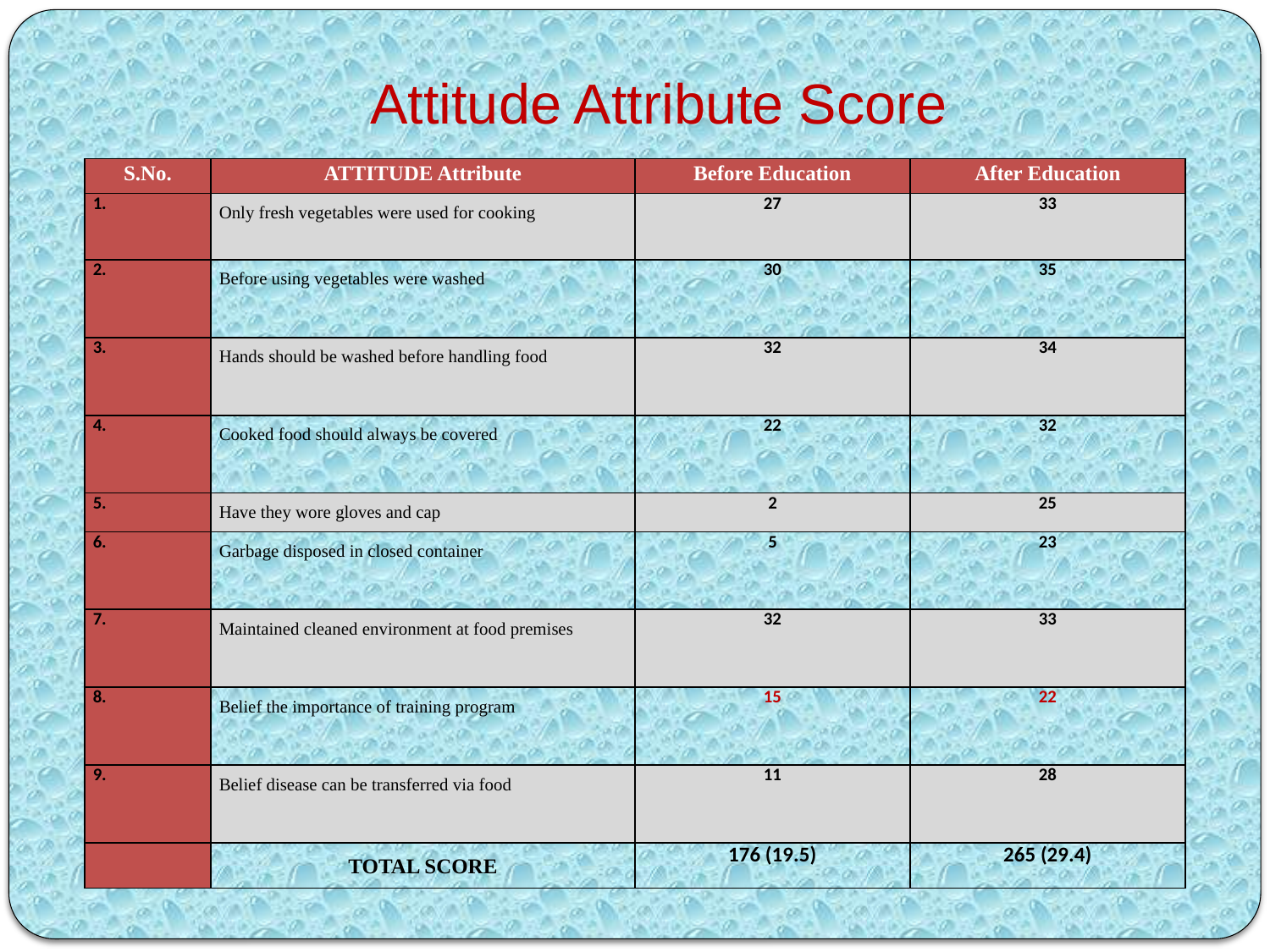

# Attitude Attribute Score
| S.No. | ATTITUDE Attribute | Before Education | After Education |
| --- | --- | --- | --- |
| 1. | Only fresh vegetables were used for cooking | 27 | 33 |
| 2. | Before using vegetables were washed | 30 | 35 |
| 3. | Hands should be washed before handling food | 32 | 34 |
| 4. | Cooked food should always be covered | 22 | 32 |
| 5. | Have they wore gloves and cap | 2 | 25 |
| 6. | Garbage disposed in closed container | 5 | 23 |
| 7. | Maintained cleaned environment at food premises | 32 | 33 |
| 8. | Belief the importance of training program | 15 | 22 |
| 9. | Belief disease can be transferred via food | 11 | 28 |
|  | TOTAL SCORE | 176 (19.5) | 265 (29.4) |